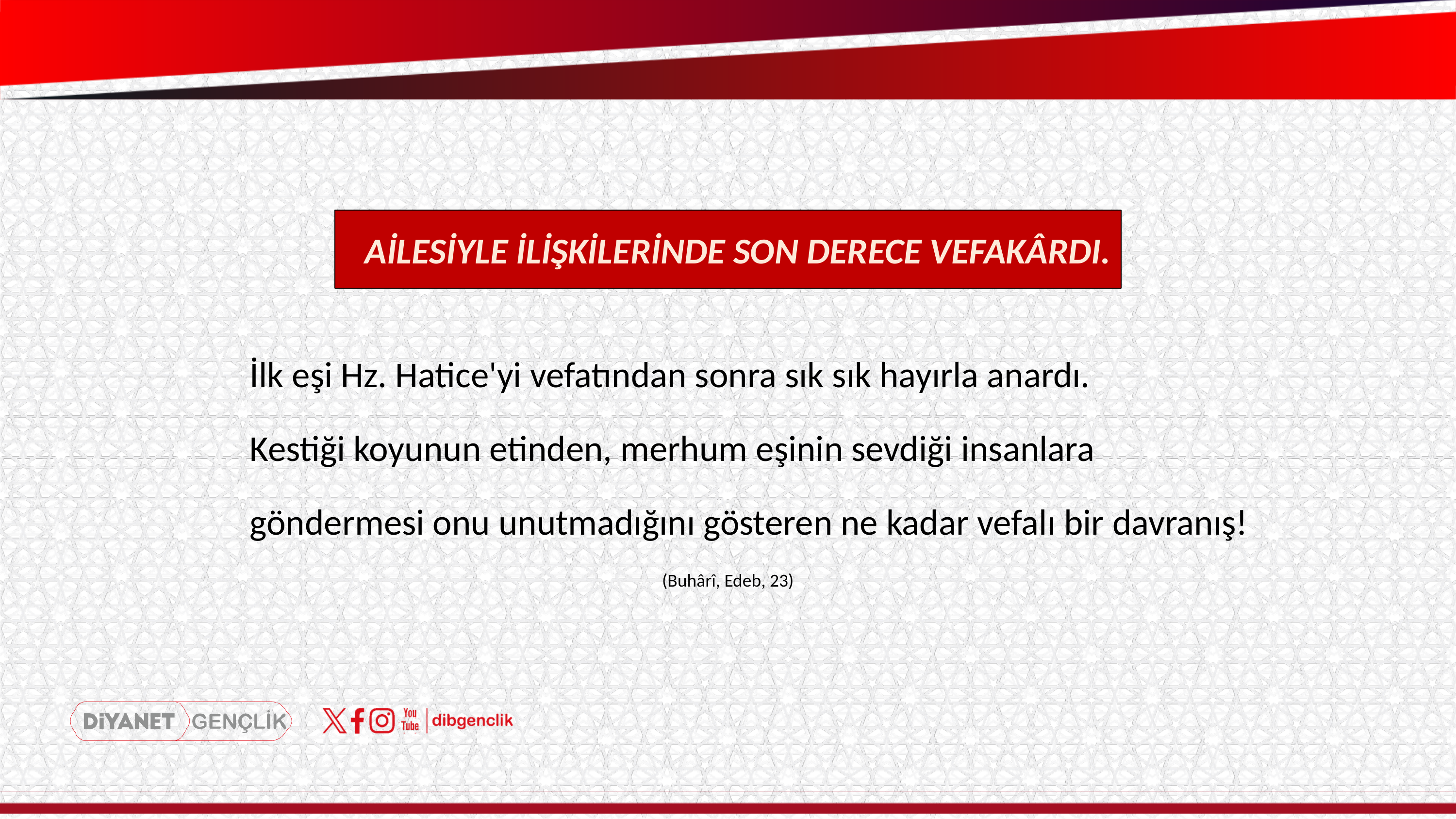

AİLESİYLE İLİŞKİLERİNDE SON DERECE VEFAKÂRDI.
İlk eşi Hz. Hatice'yi vefatından sonra sık sık hayırla anardı.
Kestiği koyunun etinden, merhum eşinin sevdiği insanlara
göndermesi onu unutmadığını gösteren ne kadar vefalı bir davranış!
(Buhârî, Edeb, 23)